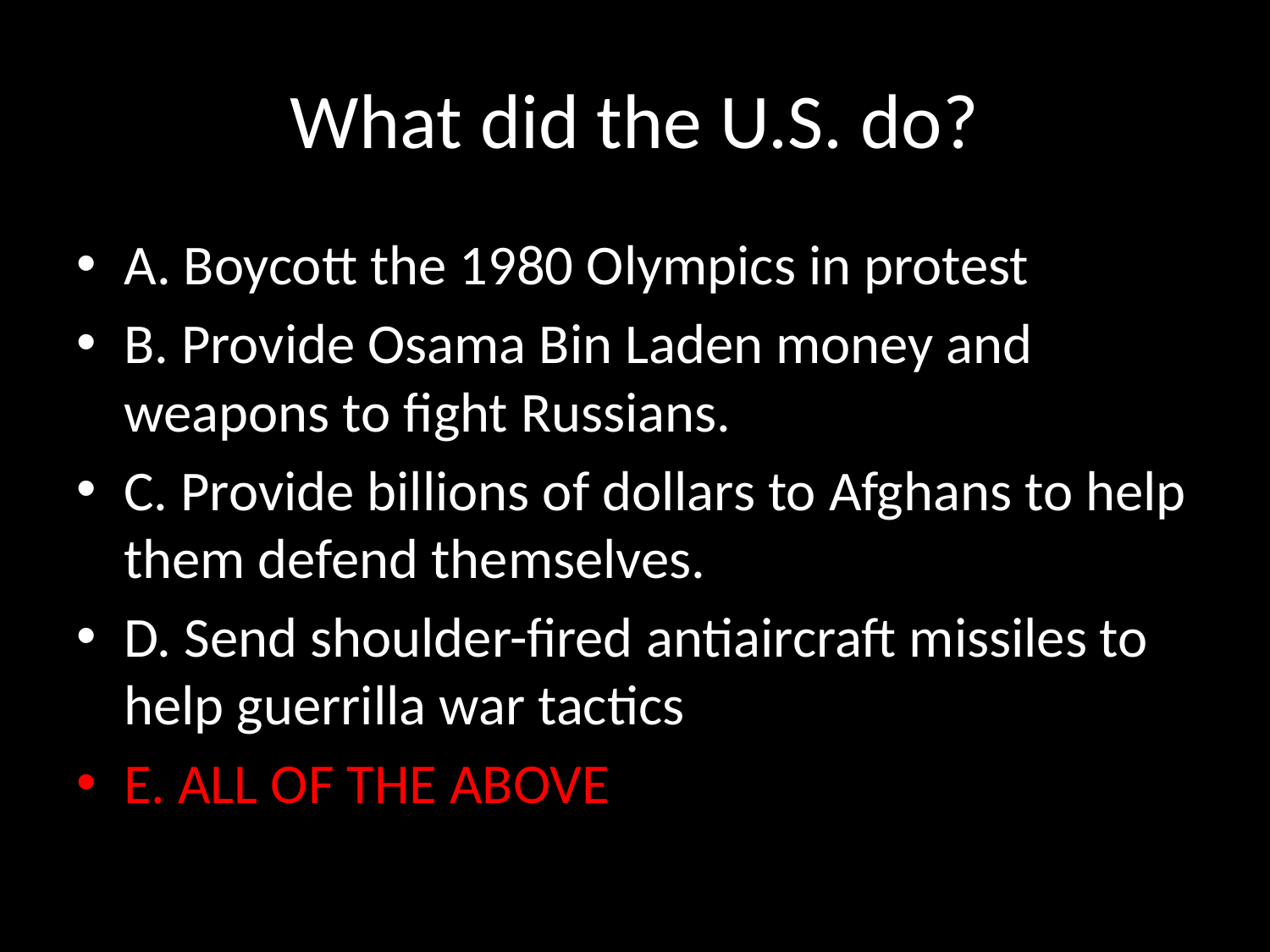

# What did the U.S. do?
A. Boycott the 1980 Olympics in protest
B. Provide Osama Bin Laden money and weapons to fight Russians.
C. Provide billions of dollars to Afghans to help them defend themselves.
D. Send shoulder-fired antiaircraft missiles to help guerrilla war tactics
E. ALL OF THE ABOVE